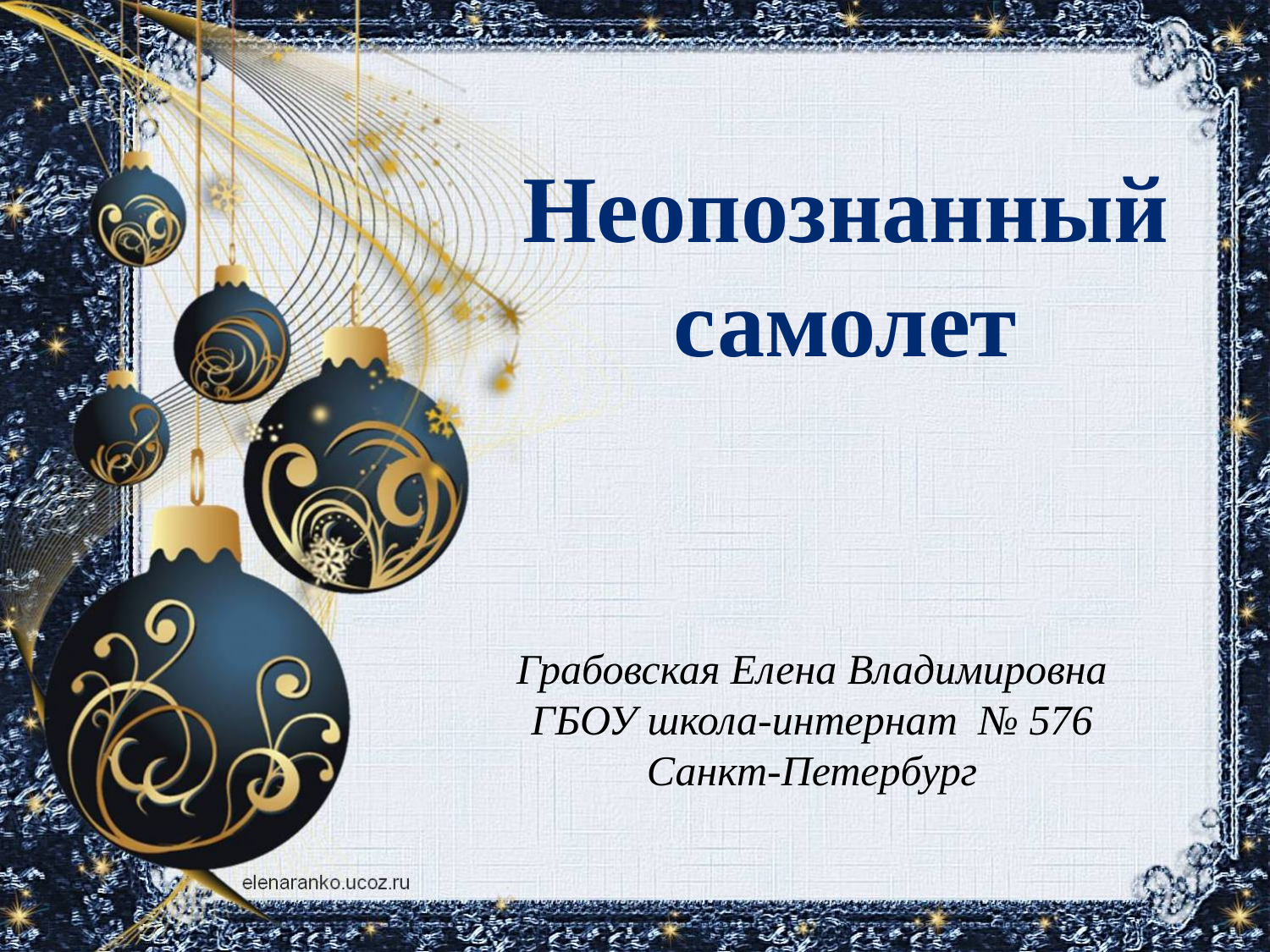

Неопознанный самолет
Грабовская Елена Владимировна
ГБОУ школа-интернат  № 576 Санкт-Петербург